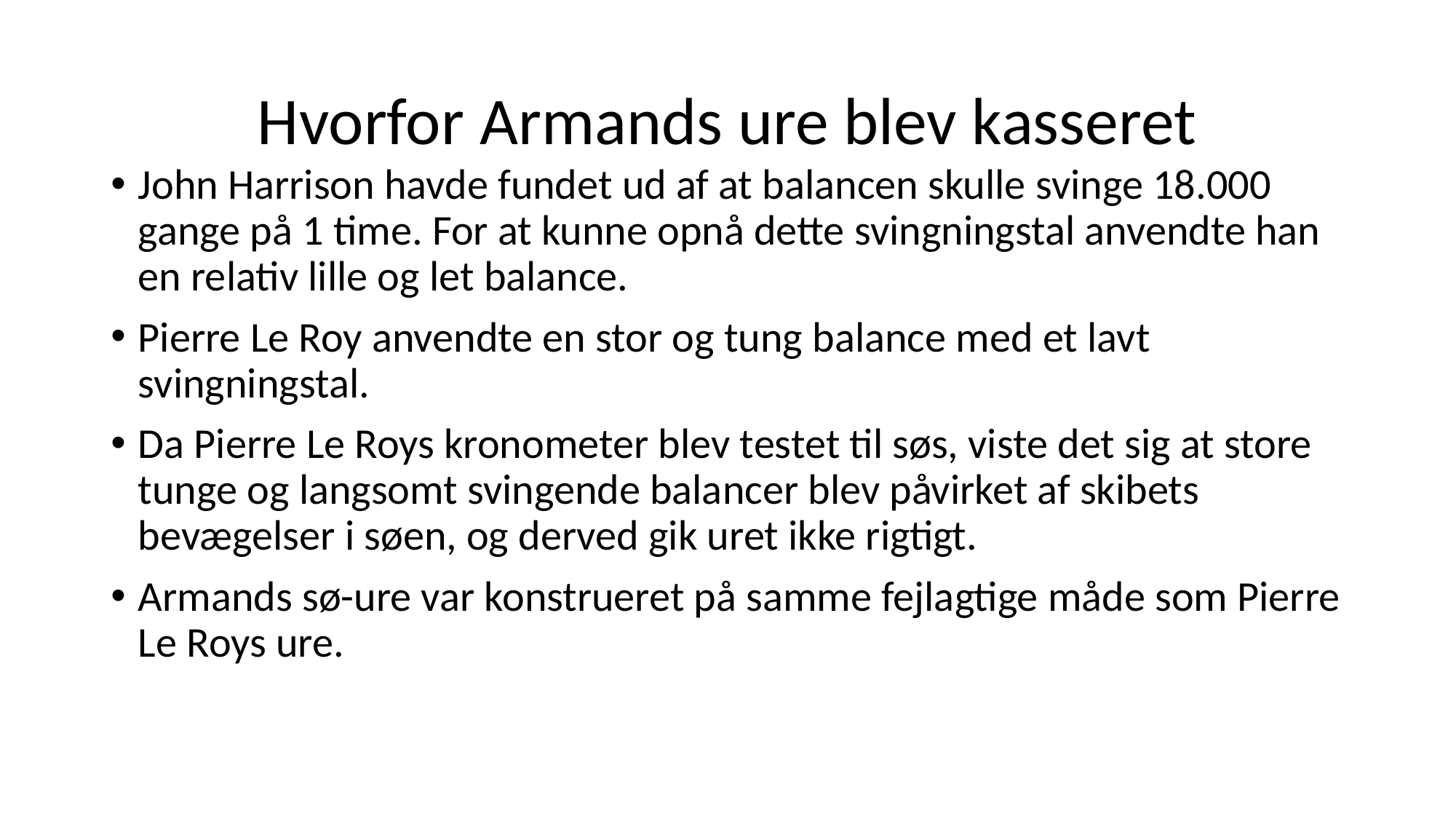

# Hvorfor Armands ure blev kasseret
John Harrison havde fundet ud af at balancen skulle svinge 18.000 gange på 1 time. For at kunne opnå dette svingningstal anvendte han en relativ lille og let balance.
Pierre Le Roy anvendte en stor og tung balance med et lavt svingningstal.
Da Pierre Le Roys kronometer blev testet til søs, viste det sig at store tunge og langsomt svingende balancer blev påvirket af skibets bevægelser i søen, og derved gik uret ikke rigtigt.
Armands sø-ure var konstrueret på samme fejlagtige måde som Pierre Le Roys ure.